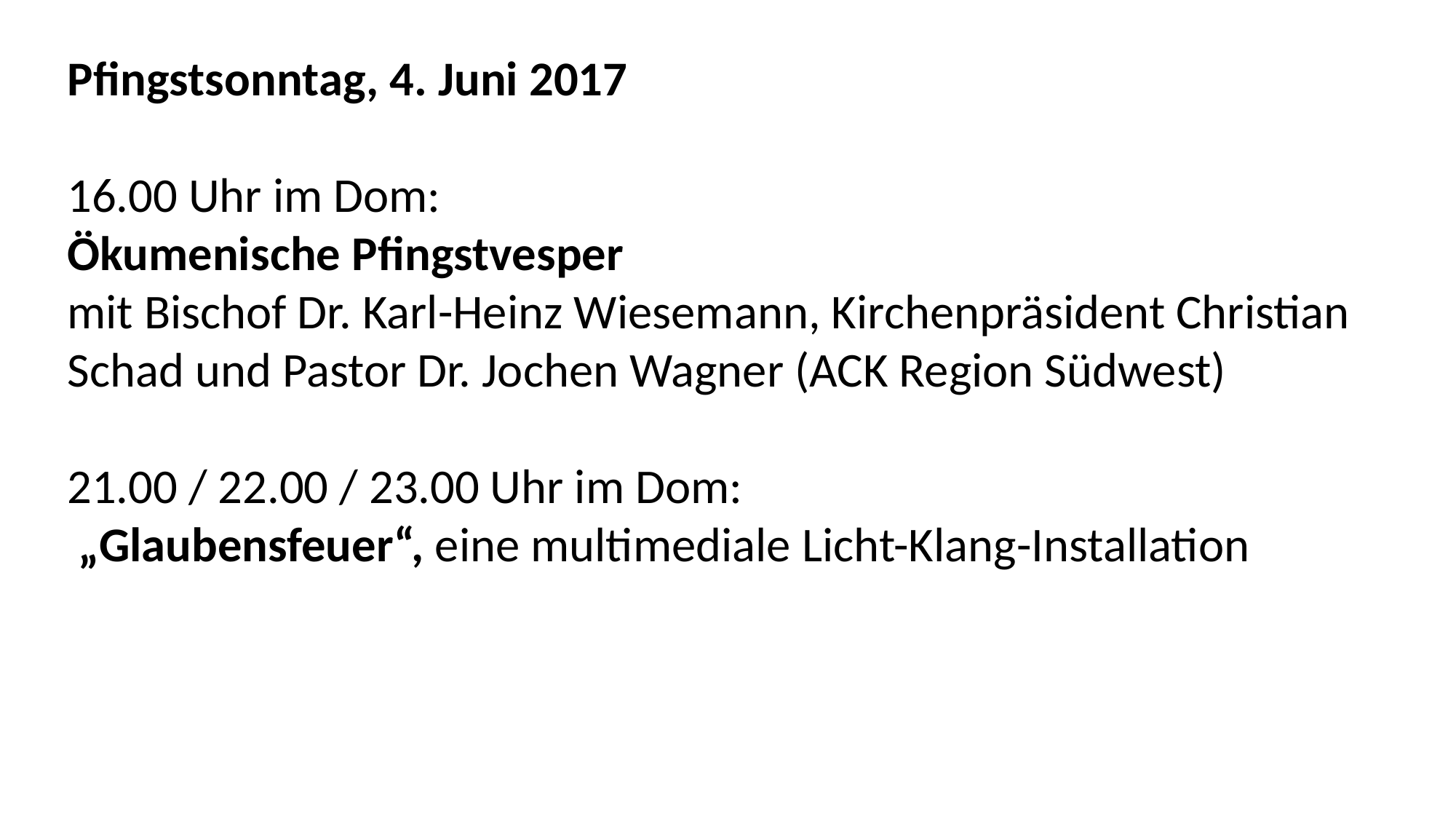

Pfingstsonntag, 4. Juni 2017

16.00 Uhr im Dom:
Ökumenische Pfingstvesper
mit Bischof Dr. Karl-Heinz Wiesemann, Kirchenpräsident Christian Schad und Pastor Dr. Jochen Wagner (ACK Region Südwest)

21.00 / 22.00 / 23.00 Uhr im Dom:
 „Glaubensfeuer“, eine multimediale Licht-Klang-Installation